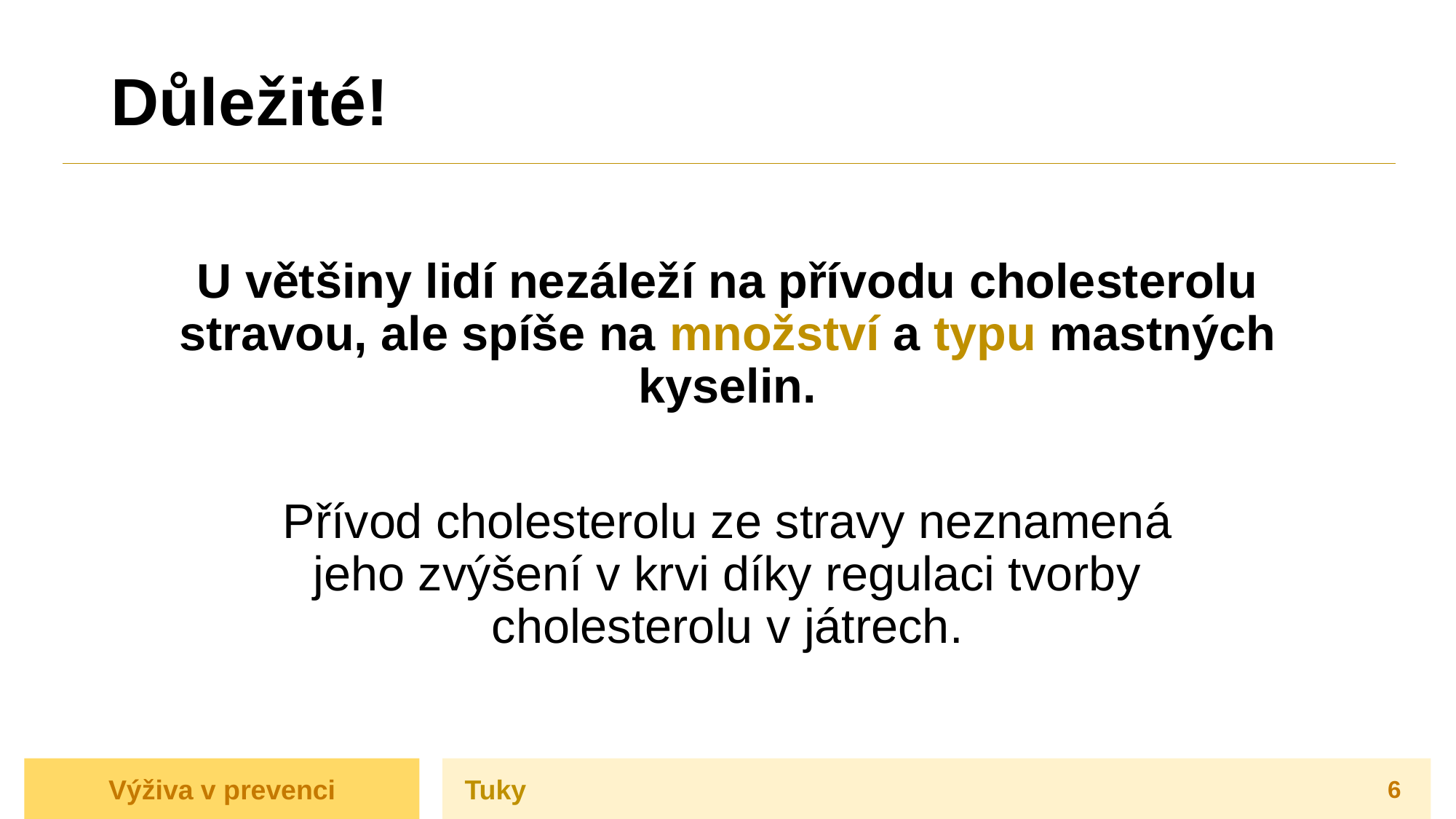

# Důležité!
U většiny lidí nezáleží na přívodu cholesterolu stravou, ale spíše na množství a typu mastných kyselin.

Přívod cholesterolu ze stravy neznamená
jeho zvýšení v krvi díky regulaci tvorby
cholesterolu v játrech.
Výživa v prevenci
Tuky
6